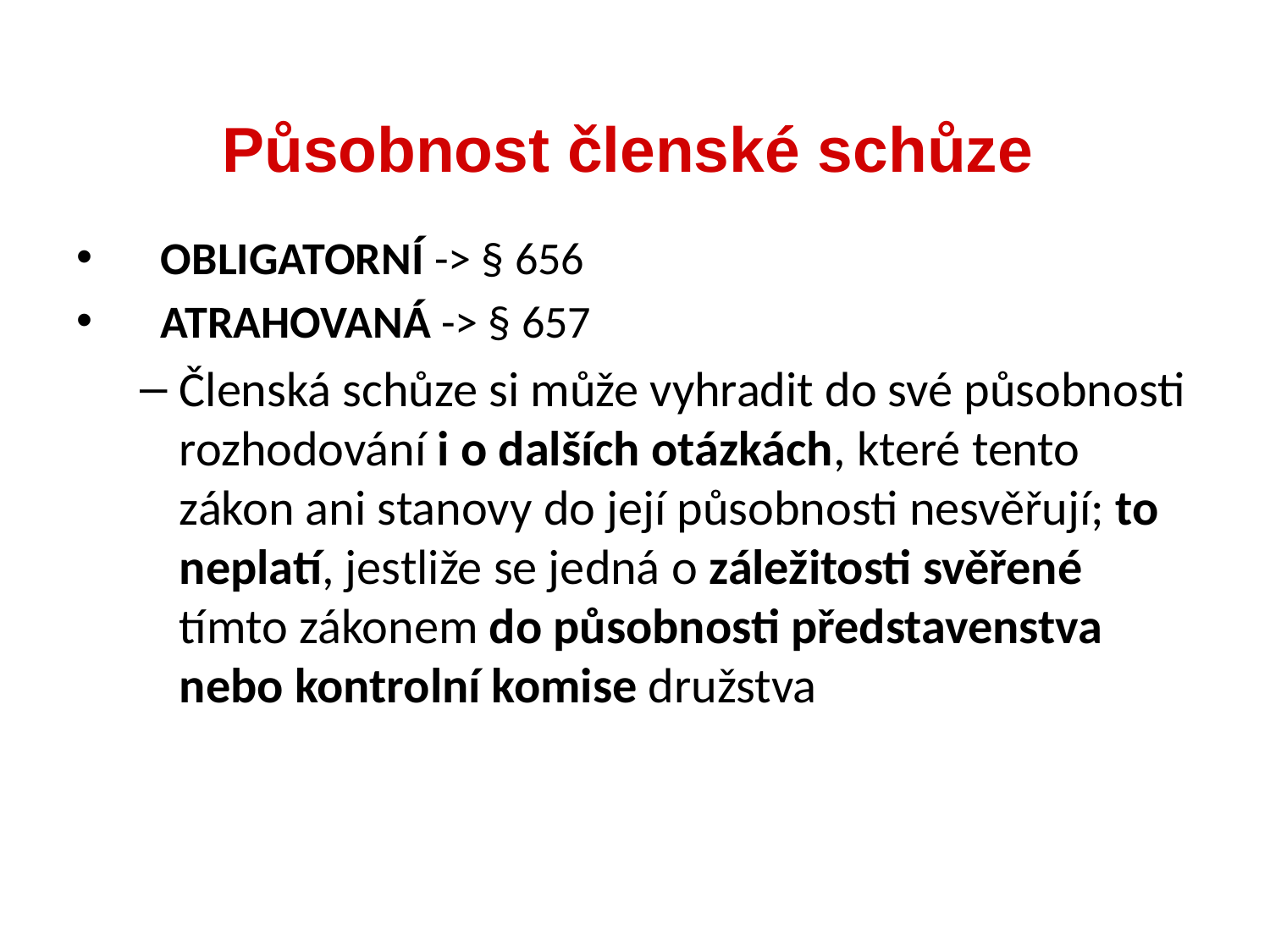

OBLIGATORNÍ -> § 656
ATRAHOVANÁ -> § 657
Členská schůze si může vyhradit do své působnosti rozhodování i o dalších otázkách, které tento zákon ani stanovy do její působnosti nesvěřují; to neplatí, jestliže se jedná o záležitosti svěřené tímto zákonem do působnosti představenstva nebo kontrolní komise družstva
Působnost členské schůze